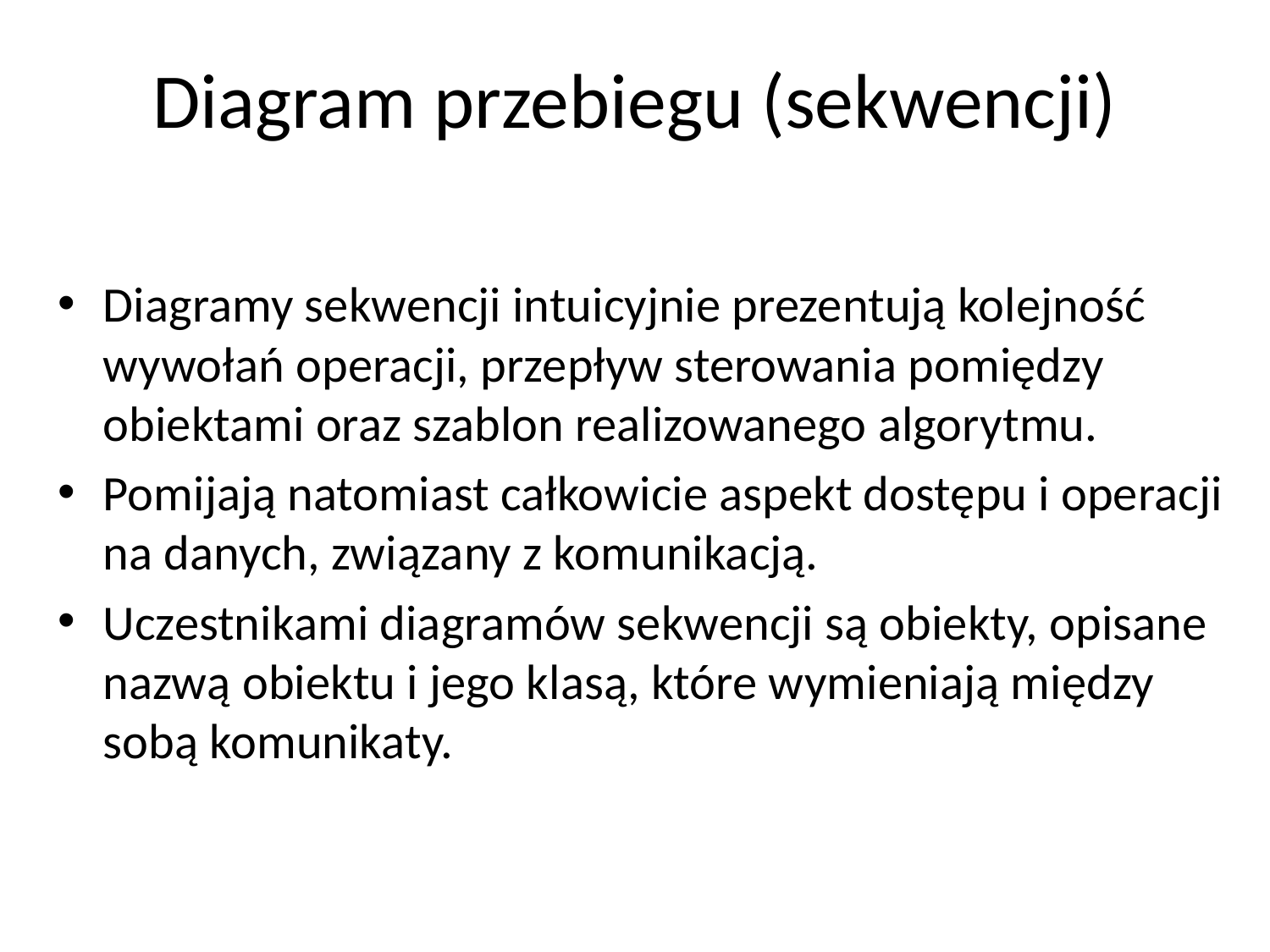

# Diagram przebiegu (sekwencji)
Diagramy sekwencji intuicyjnie prezentują kolejność wywołań operacji, przepływ sterowania pomiędzy obiektami oraz szablon realizowanego algorytmu.
Pomijają natomiast całkowicie aspekt dostępu i operacji na danych, związany z komunikacją.
Uczestnikami diagramów sekwencji są obiekty, opisane nazwą obiektu i jego klasą, które wymieniają między sobą komunikaty.